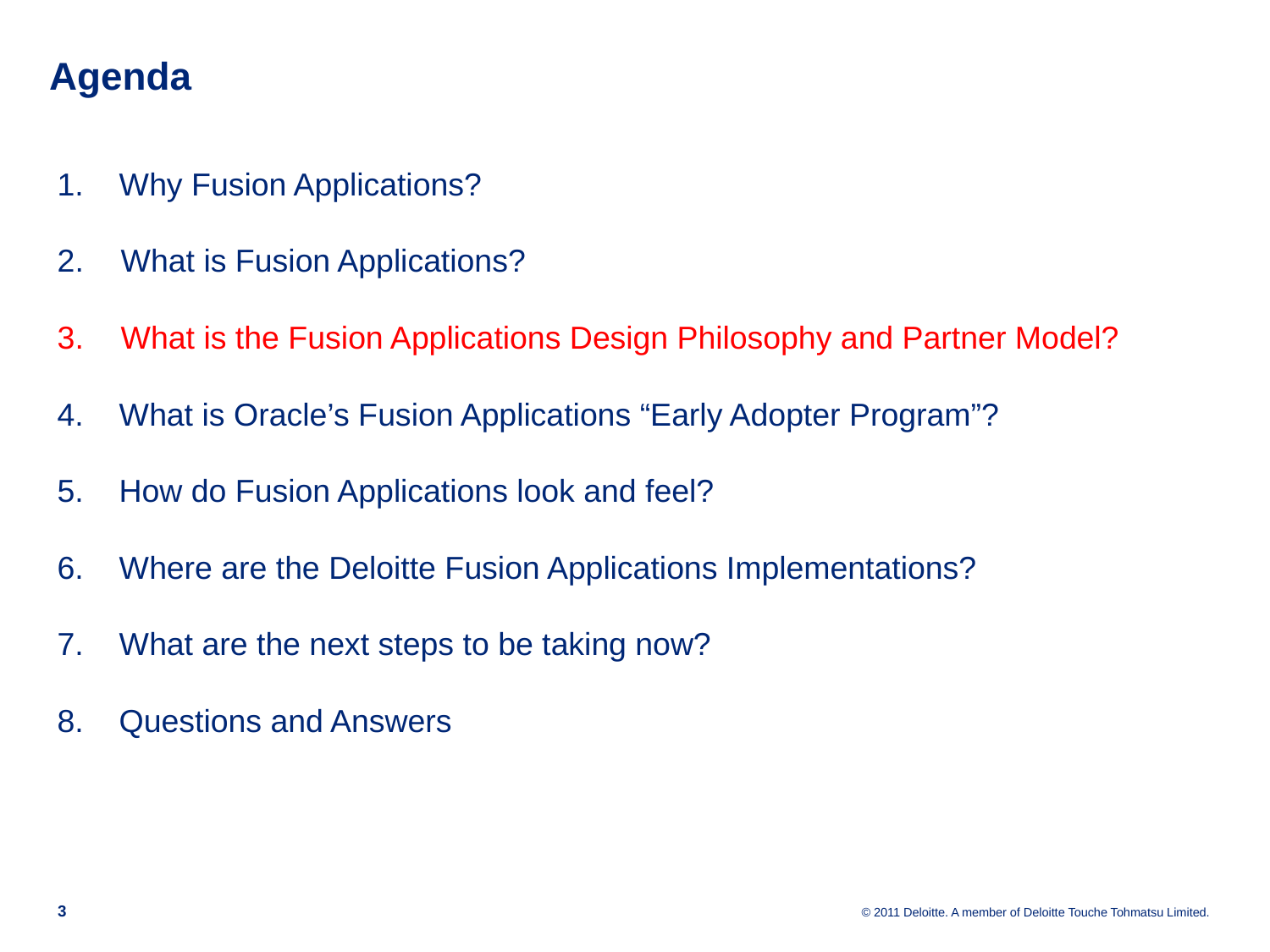

Agenda
1.    Why Fusion Applications?
What is Fusion Applications?
What is the Fusion Applications Design Philosophy and Partner Model?
4.    What is Oracle’s Fusion Applications “Early Adopter Program”?
5.    How do Fusion Applications look and feel?
6.    Where are the Deloitte Fusion Applications Implementations?
7.    What are the next steps to be taking now?
8.    Questions and Answers
3